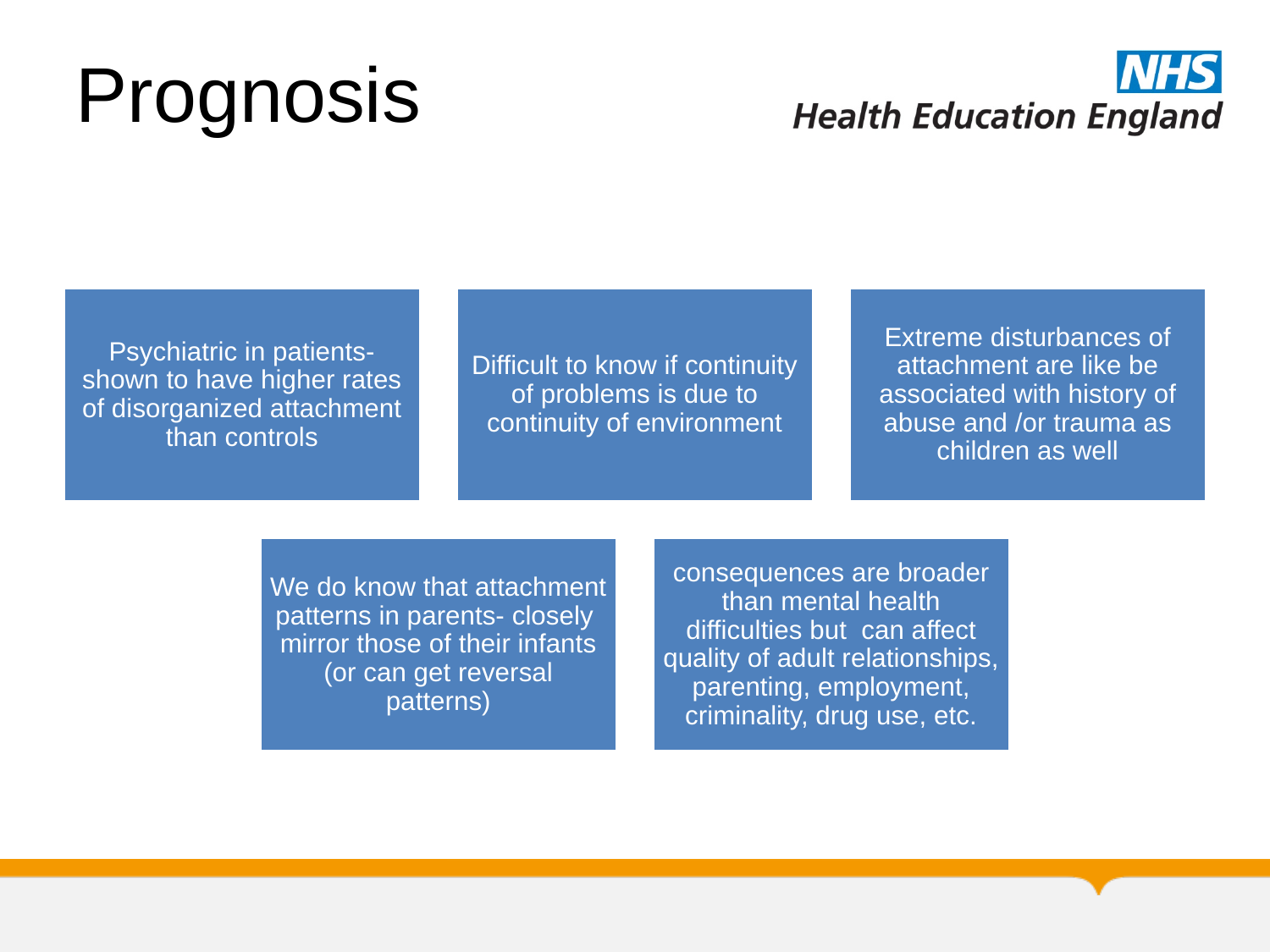

# Prognosis
Psychiatric in patients- shown to have higher rates of disorganized attachment than controls
Difficult to know if continuity of problems is due to continuity of environment
Extreme disturbances of attachment are like be associated with history of abuse and /or trauma as children as well
We do know that attachment patterns in parents- closely  mirror those of their infants (or can get reversal patterns)
consequences are broader than mental health difficulties but  can affect quality of adult relationships, parenting, employment, criminality, drug use, etc.